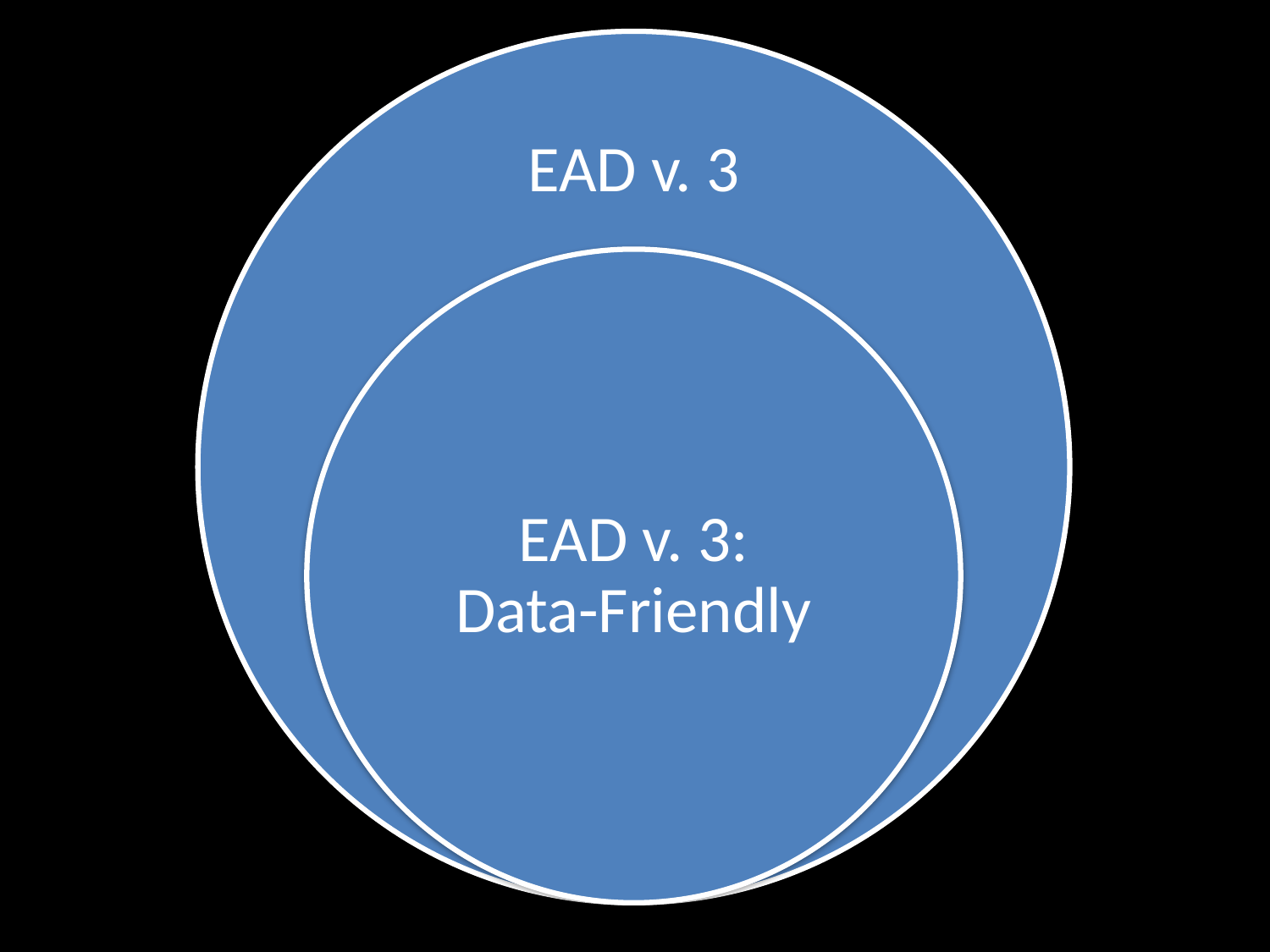

EAD v. 3
EAD v. 3:
Data-Friendly